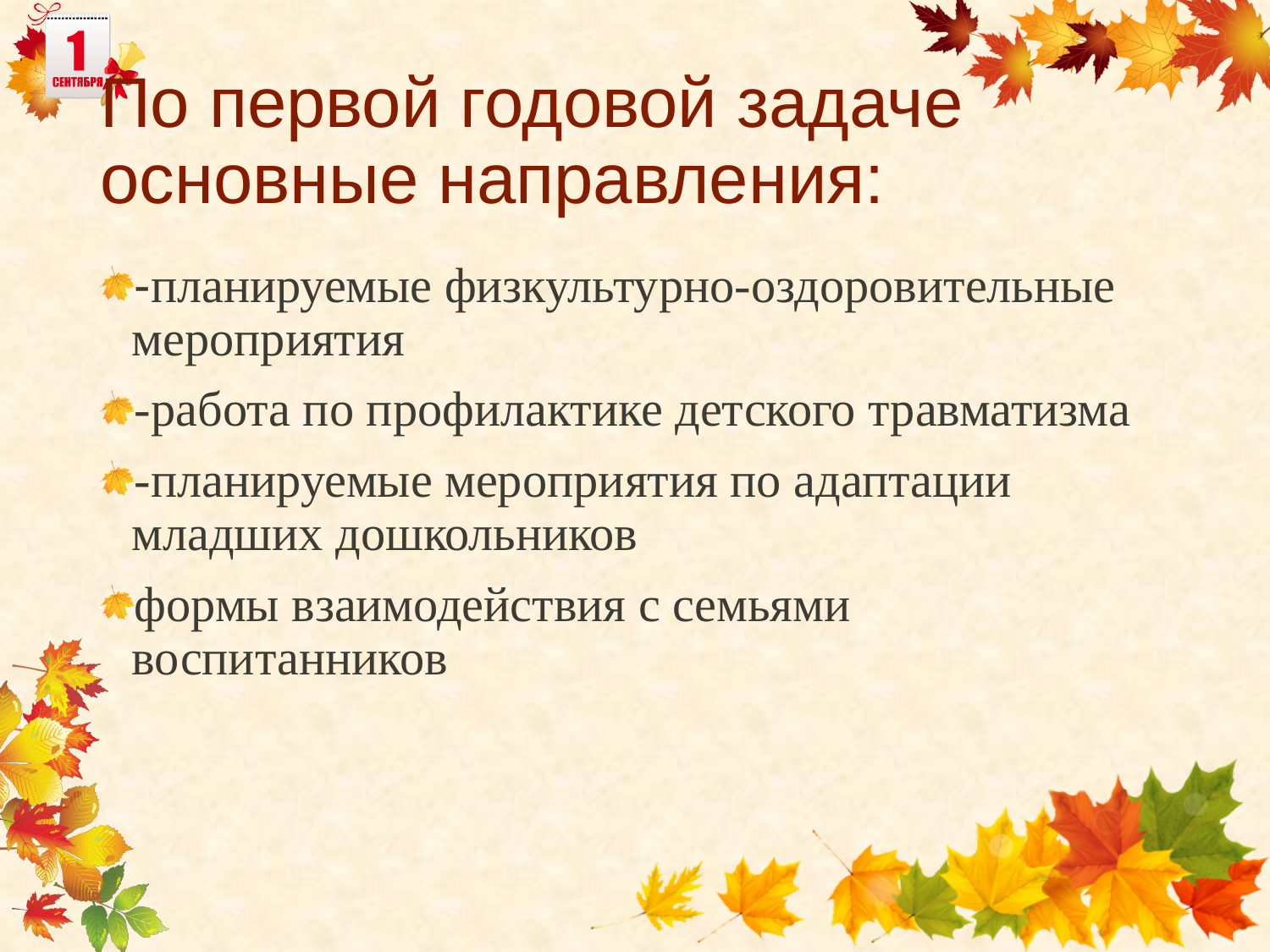

# По первой годовой задаче основные направления:
-планируемые физкультурно-оздоровительные мероприятия
-работа по профилактике детского травматизма
-планируемые мероприятия по адаптации младших дошкольников
формы взаимодействия с семьями воспитанников